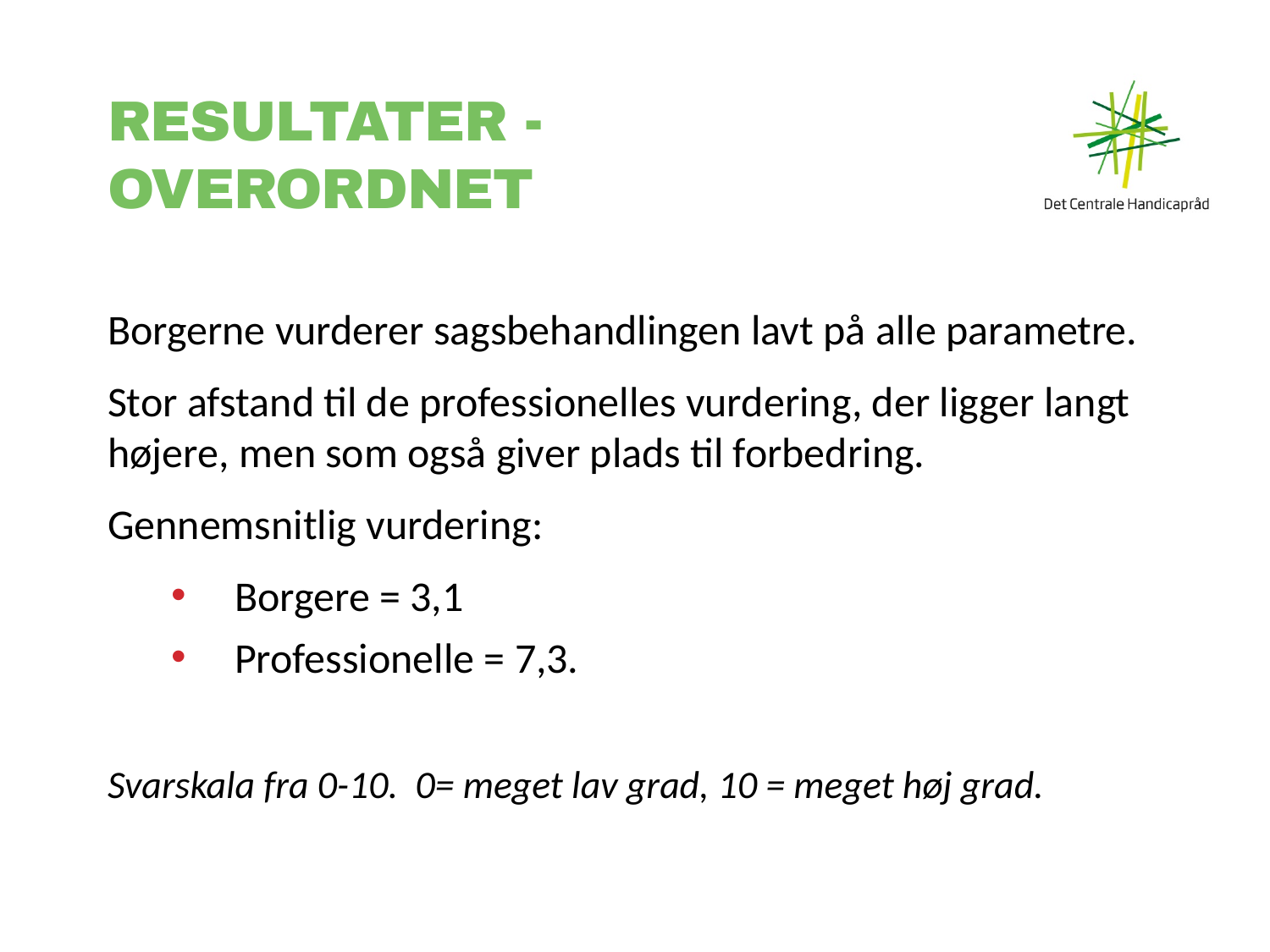

# Resultater - overordnet
Borgerne vurderer sagsbehandlingen lavt på alle parametre.
Stor afstand til de professionelles vurdering, der ligger langt højere, men som også giver plads til forbedring.
Gennemsnitlig vurdering:
Borgere = 3,1
Professionelle = 7,3.

Svarskala fra 0-10.  0= meget lav grad, 10 = meget høj grad.